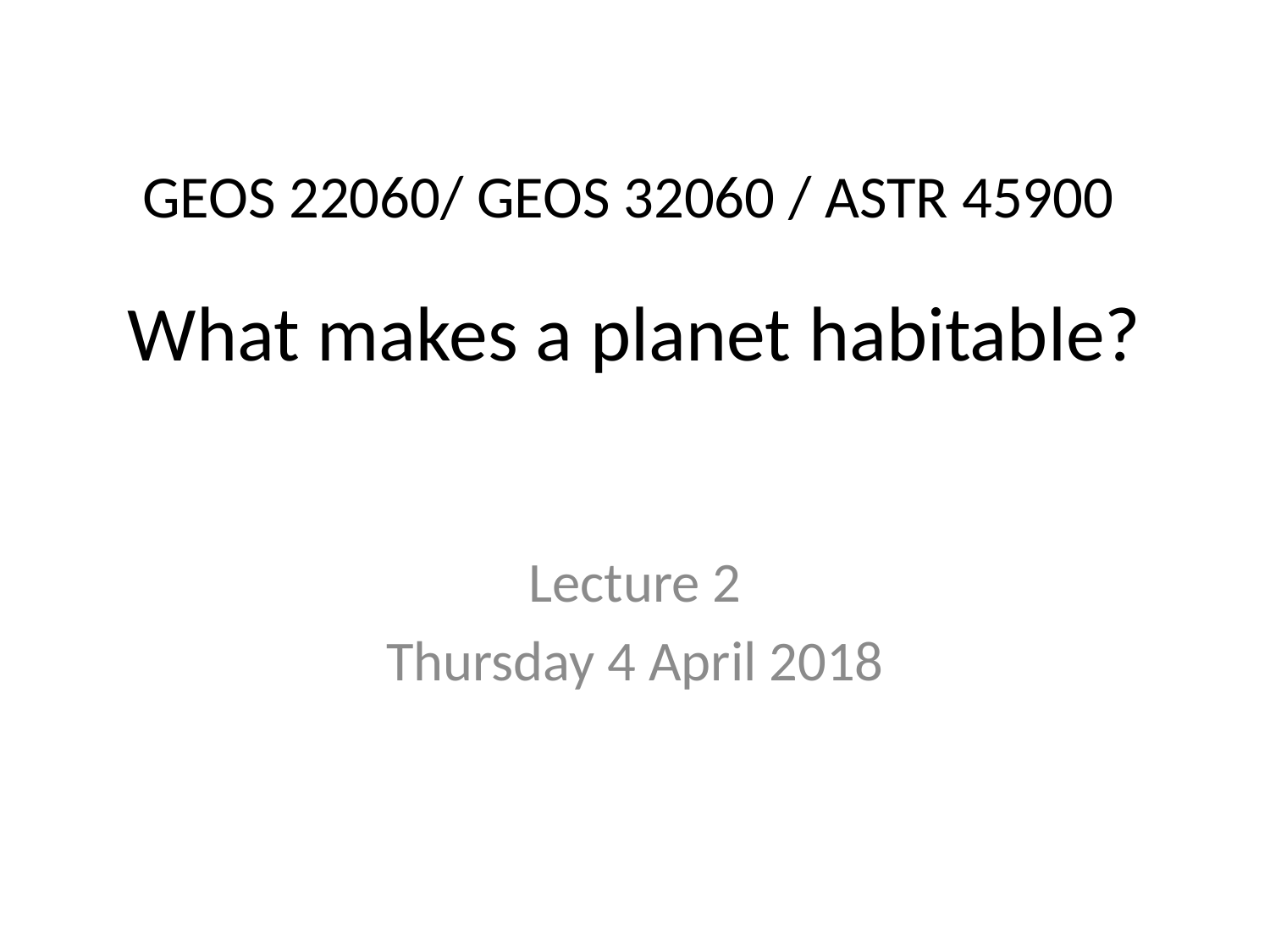

# GEOS 22060/ GEOS 32060 / ASTR 45900
What makes a planet habitable?
Lecture 2
Thursday 4 April 2018